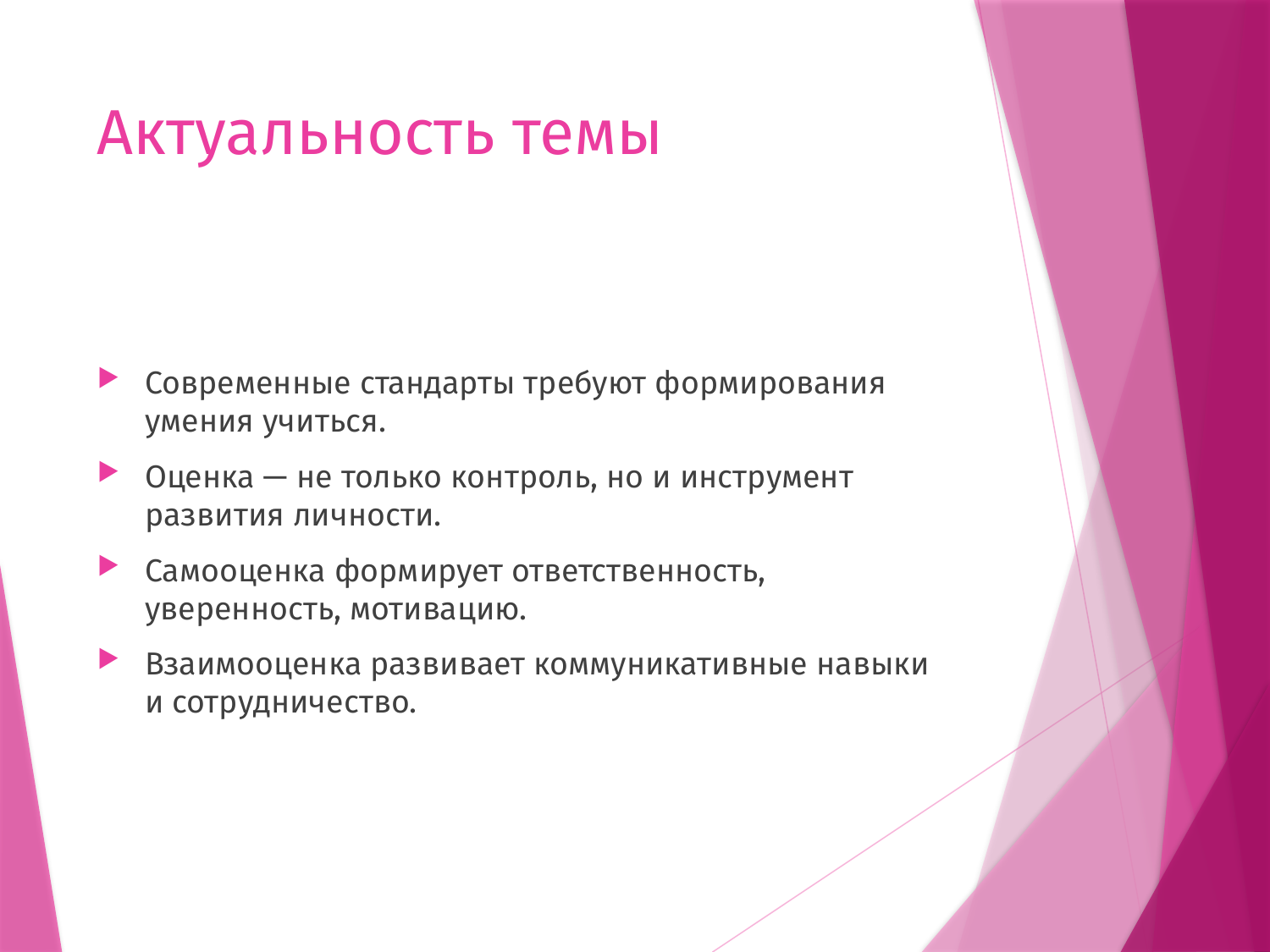

# Актуальность темы

Современные стандарты требуют формирования умения учиться.
Оценка — не только контроль, но и инструмент развития личности.
Самооценка формирует ответственность, уверенность, мотивацию.
Взаимооценка развивает коммуникативные навыки и сотрудничество.